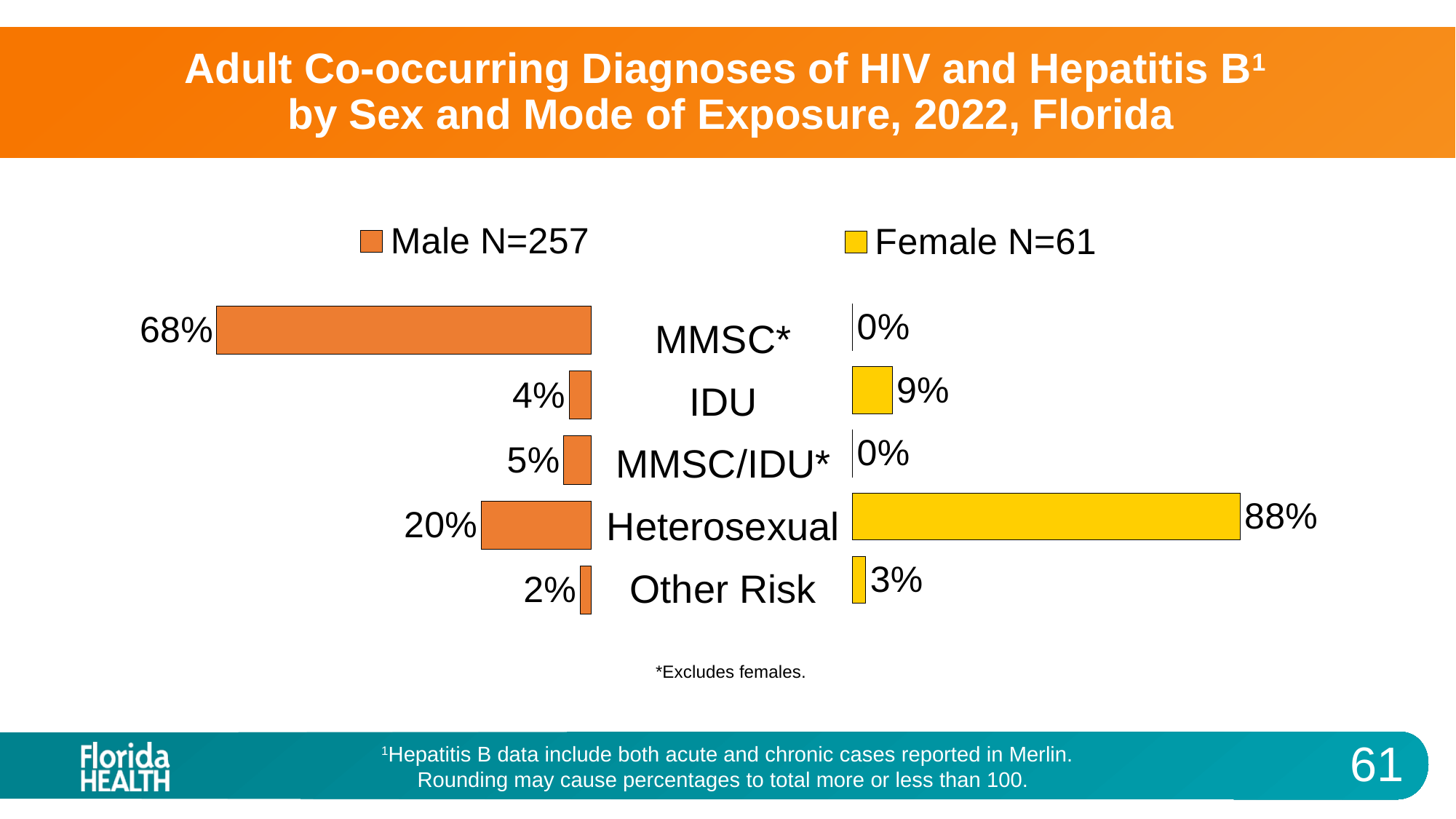

# Adult Co-occurring Diagnoses of HIV and Hepatitis B1 by Sex and Mode of Exposure, 2022, Florida

### Chart

| Category | Male N=257 |
|---|---|
| MMSC | 0.68 |
| IDU | 0.04 |
| MMSC/IDU | 0.05 |
| Heterosexual | 0.2 |
| Other Risk | 0.02 |

### Chart

| Category | Female N=61 |
|---|---|
| MMSC | 0.0 |
| IDU | 0.09 |
| MMSC/IDU | 0.0 |
| Heterosexual | 0.88 |
| Other Risk | 0.03 |
MMSC*
IDU
MMSC/IDU*
Heterosexual
Other Risk

*Excludes females.
1Hepatitis B data include both acute and chronic cases reported in Merlin.
Rounding may cause percentages to total more or less than 100.